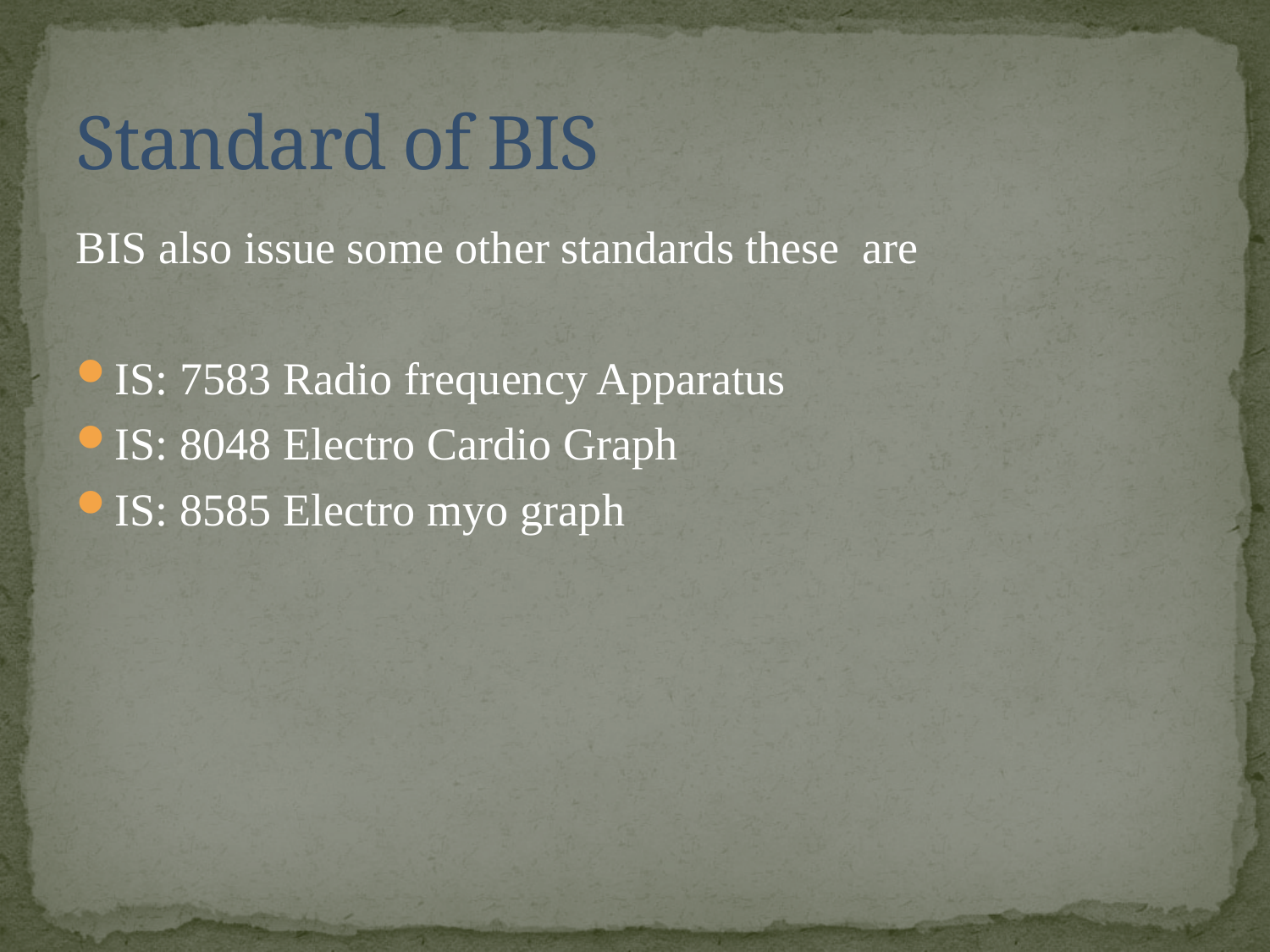

# Standard of BIS
BIS also issue some other standards these  are

IS: 7583 Radio frequency Apparatus
IS: 8048 Electro Cardio Graph
IS: 8585 Electro myo graph